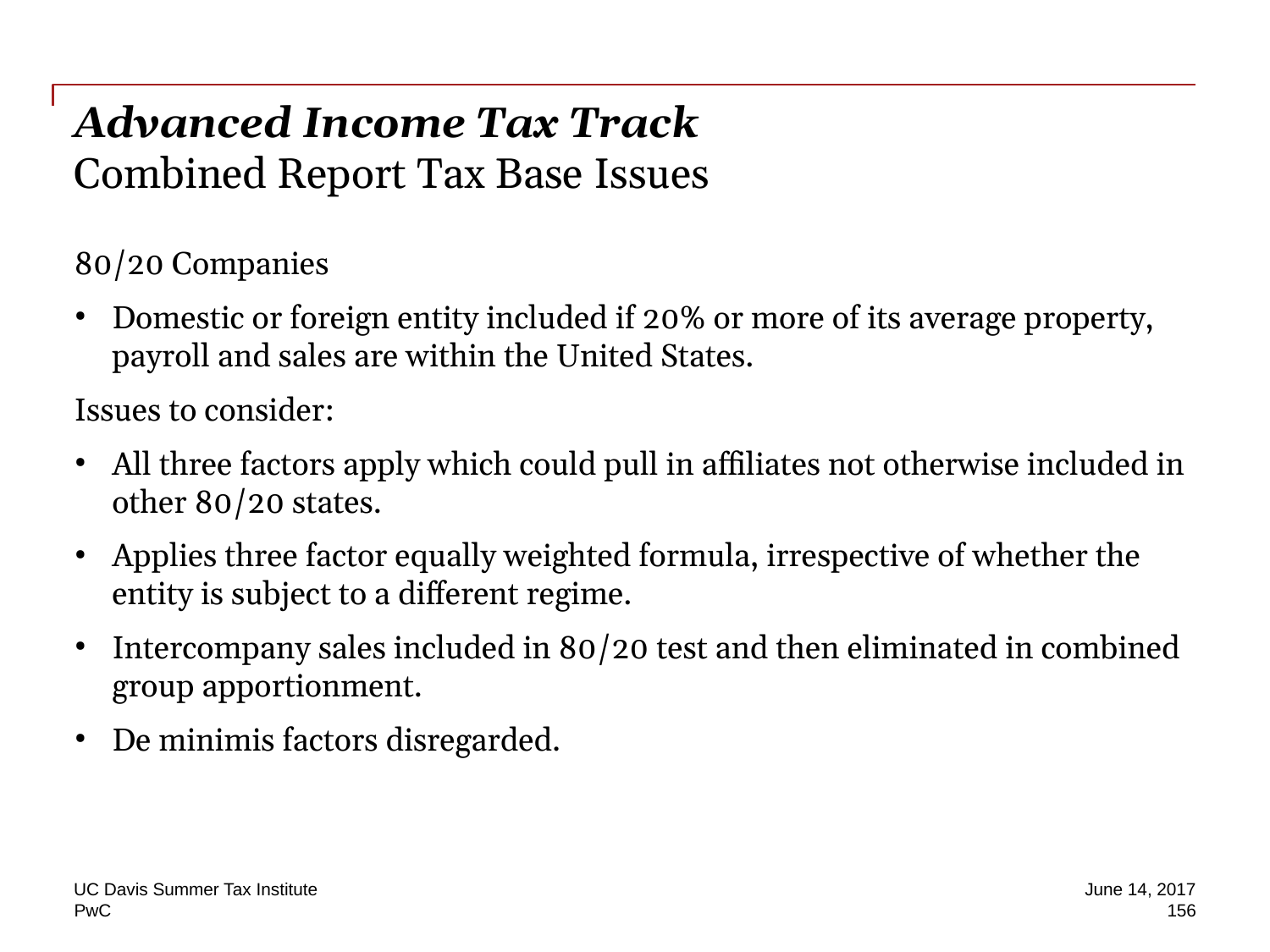

# Advanced Income Tax Track Combined Report Tax Base Issues
80/20 Companies
Domestic or foreign entity included if 20% or more of its average property, payroll and sales are within the United States.
Issues to consider:
All three factors apply which could pull in affiliates not otherwise included in other 80/20 states.
Applies three factor equally weighted formula, irrespective of whether the entity is subject to a different regime.
Intercompany sales included in 80/20 test and then eliminated in combined group apportionment.
De minimis factors disregarded.
UC Davis Summer Tax Institute
June 14, 2017
156